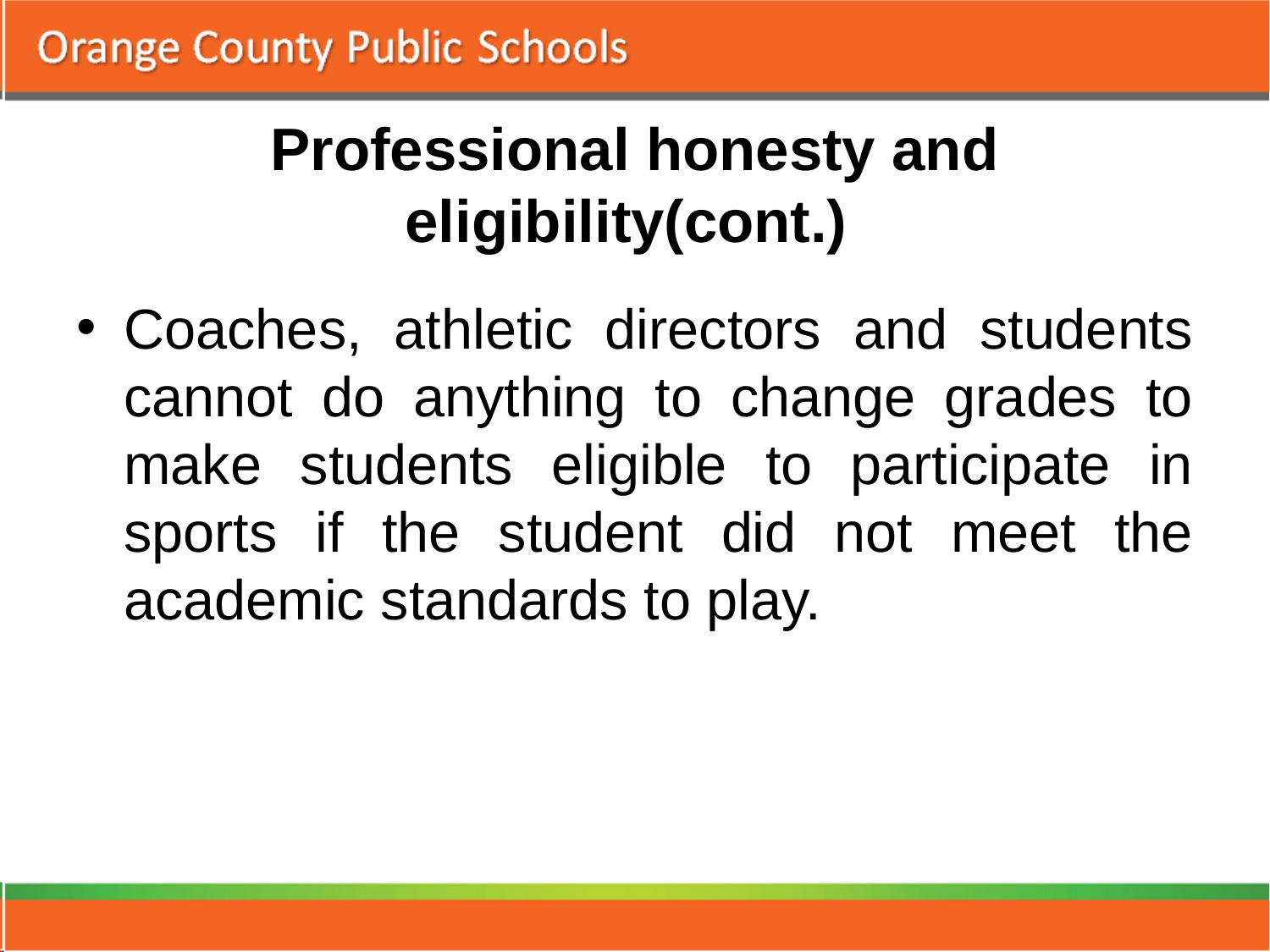

# Professional honesty and eligibility(cont.)
Coaches, athletic directors and students cannot do anything to change grades to make students eligible to participate in sports if the student did not meet the academic standards to play.